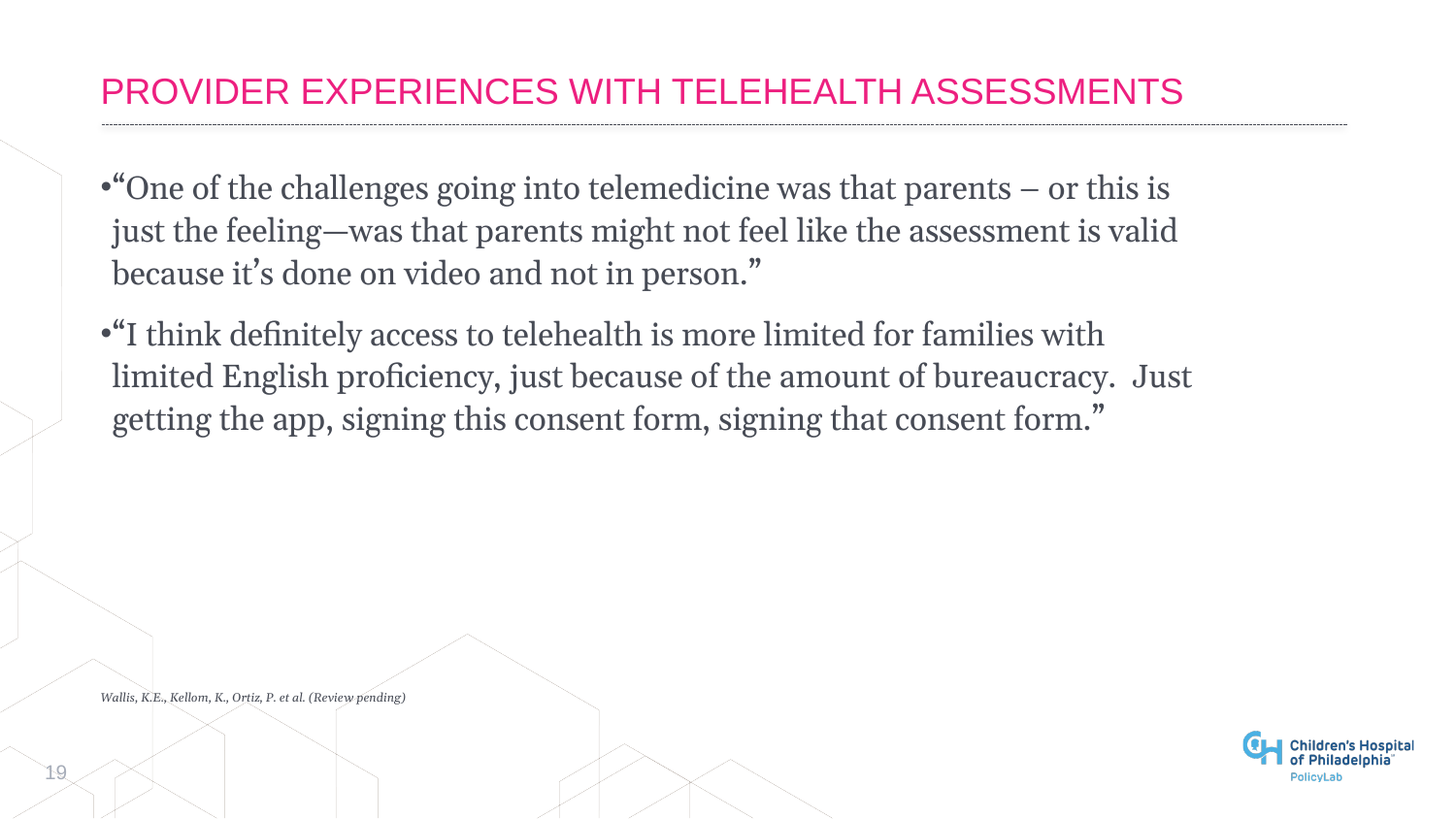

# Provider experiences with telehealth assessments
“One of the challenges going into telemedicine was that parents – or this is just the feeling—was that parents might not feel like the assessment is valid because it’s done on video and not in person.”
“I think definitely access to telehealth is more limited for families with limited English proficiency, just because of the amount of bureaucracy.  Just getting the app, signing this consent form, signing that consent form.”
Wallis, K.E., Kellom, K., Ortiz, P. et al. (Review pending)
19